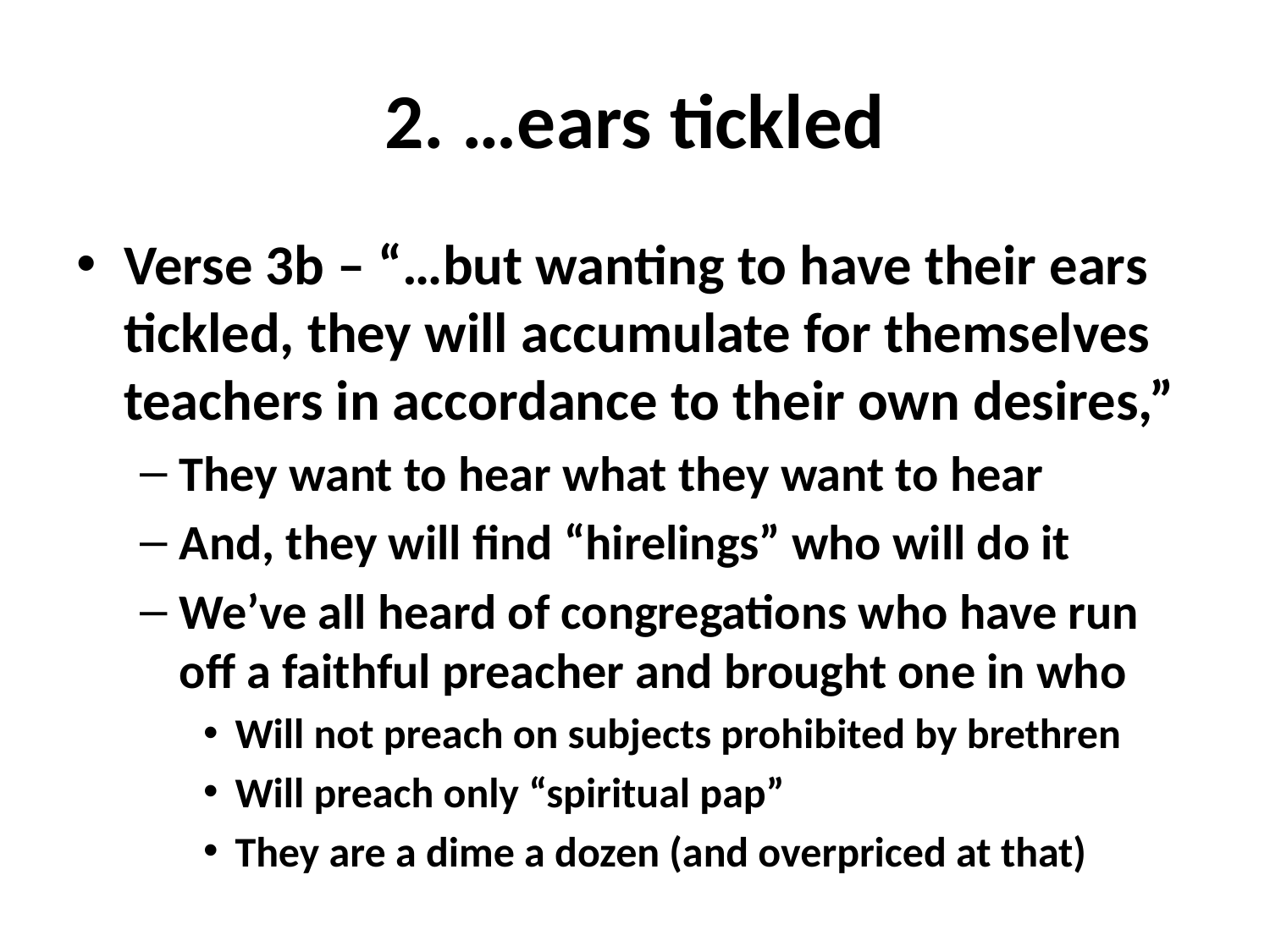

# 2. …ears tickled
Verse 3b – “…but wanting to have their ears tickled, they will accumulate for themselves teachers in accordance to their own desires,”
They want to hear what they want to hear
And, they will find “hirelings” who will do it
We’ve all heard of congregations who have run off a faithful preacher and brought one in who
Will not preach on subjects prohibited by brethren
Will preach only “spiritual pap”
They are a dime a dozen (and overpriced at that)